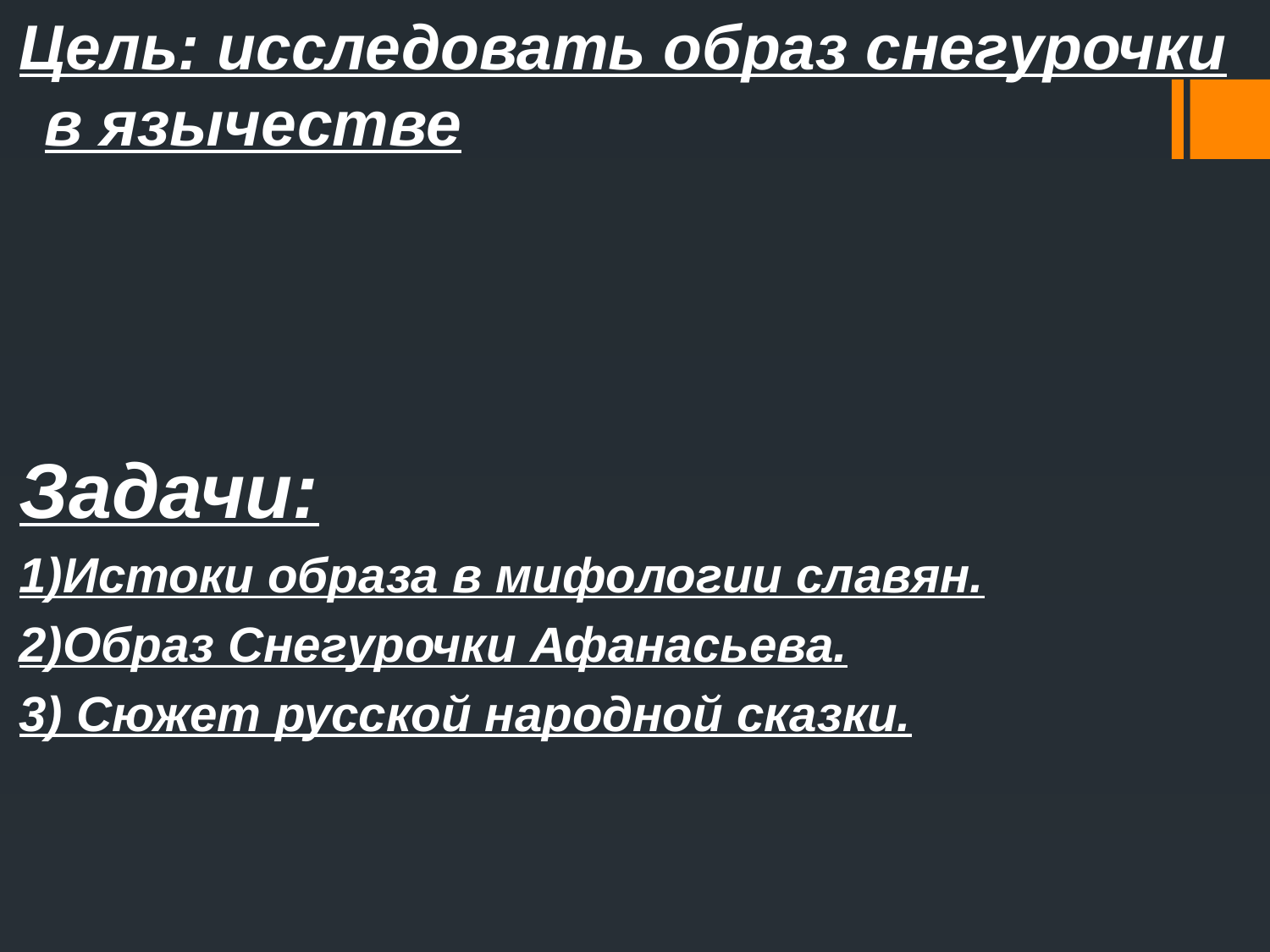

Цель: исследовать образ снегурочки в язычестве

Задачи:
1)Истоки образа в мифологии славян.
2)Образ Снегурочки Афанасьева.
3) Сюжет русской народной сказки.